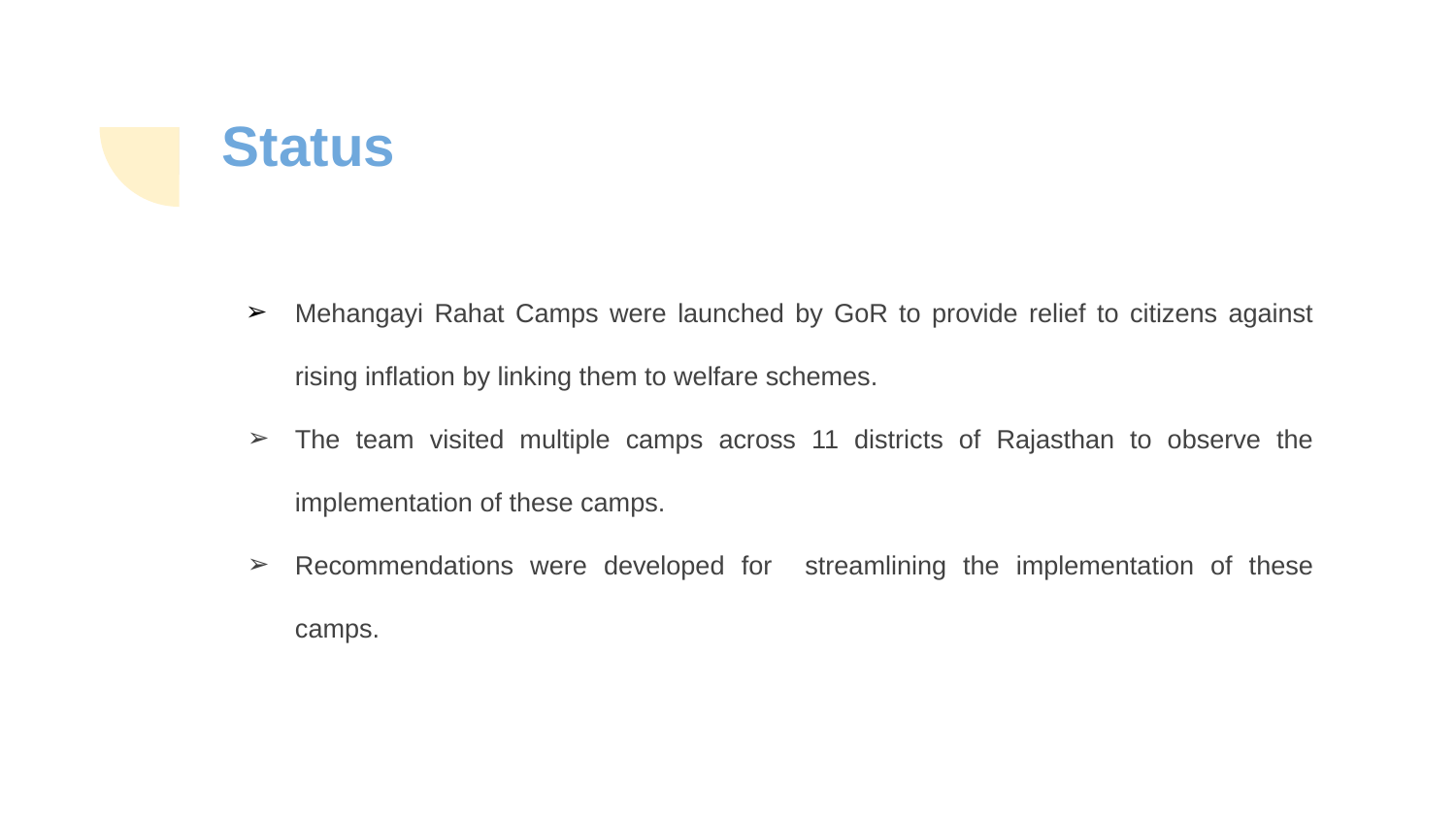

# Status
Mehangayi Rahat Camps were launched by GoR to provide relief to citizens against rising inflation by linking them to welfare schemes.
The team visited multiple camps across 11 districts of Rajasthan to observe the implementation of these camps.
Recommendations were developed for  streamlining the implementation of these camps.